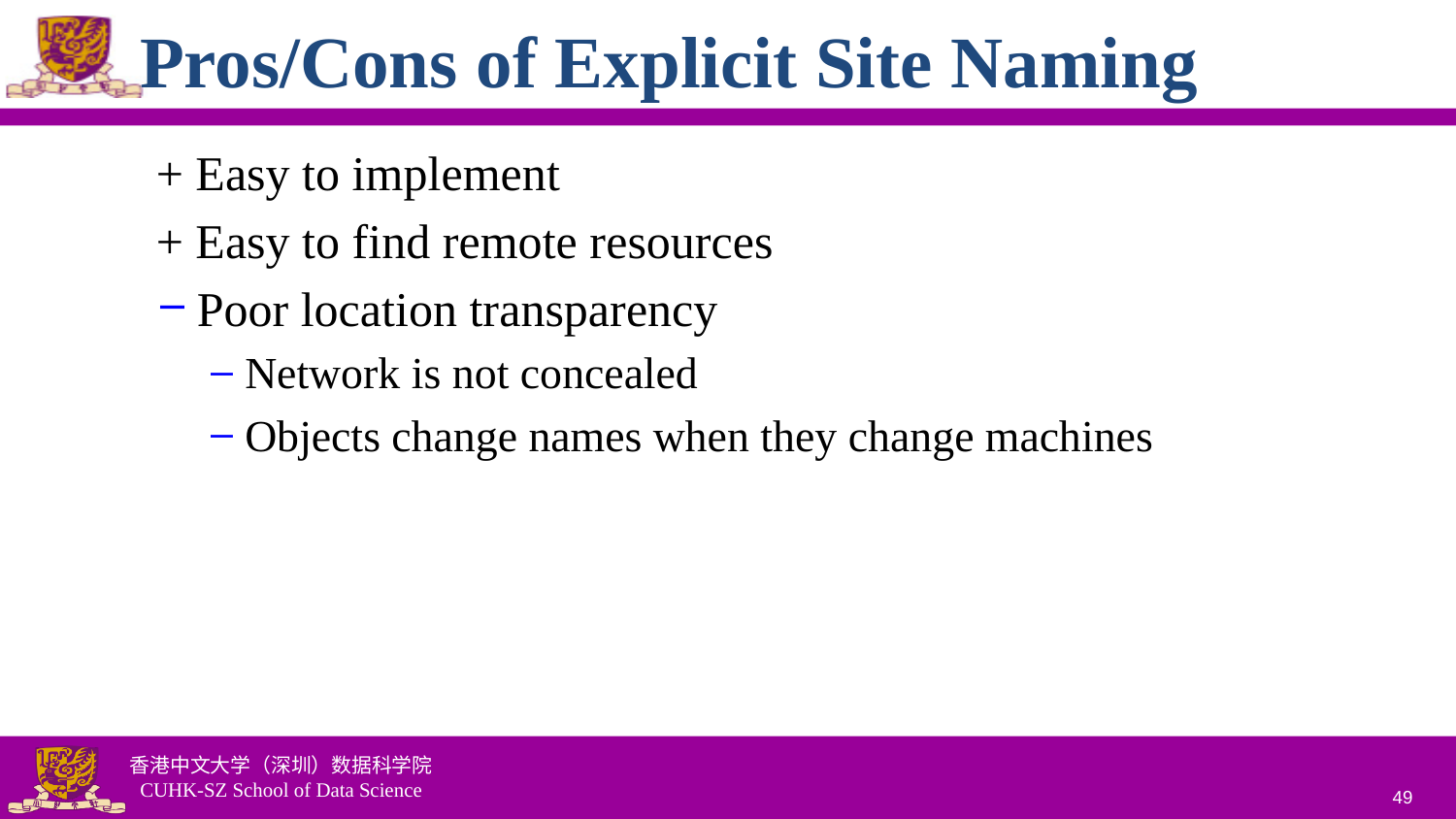

# Pros/Cons of Explicit Site Naming
+ Easy to implement
+ Easy to find remote resources
Poor location transparency
Network is not concealed
Objects change names when they change machines
49